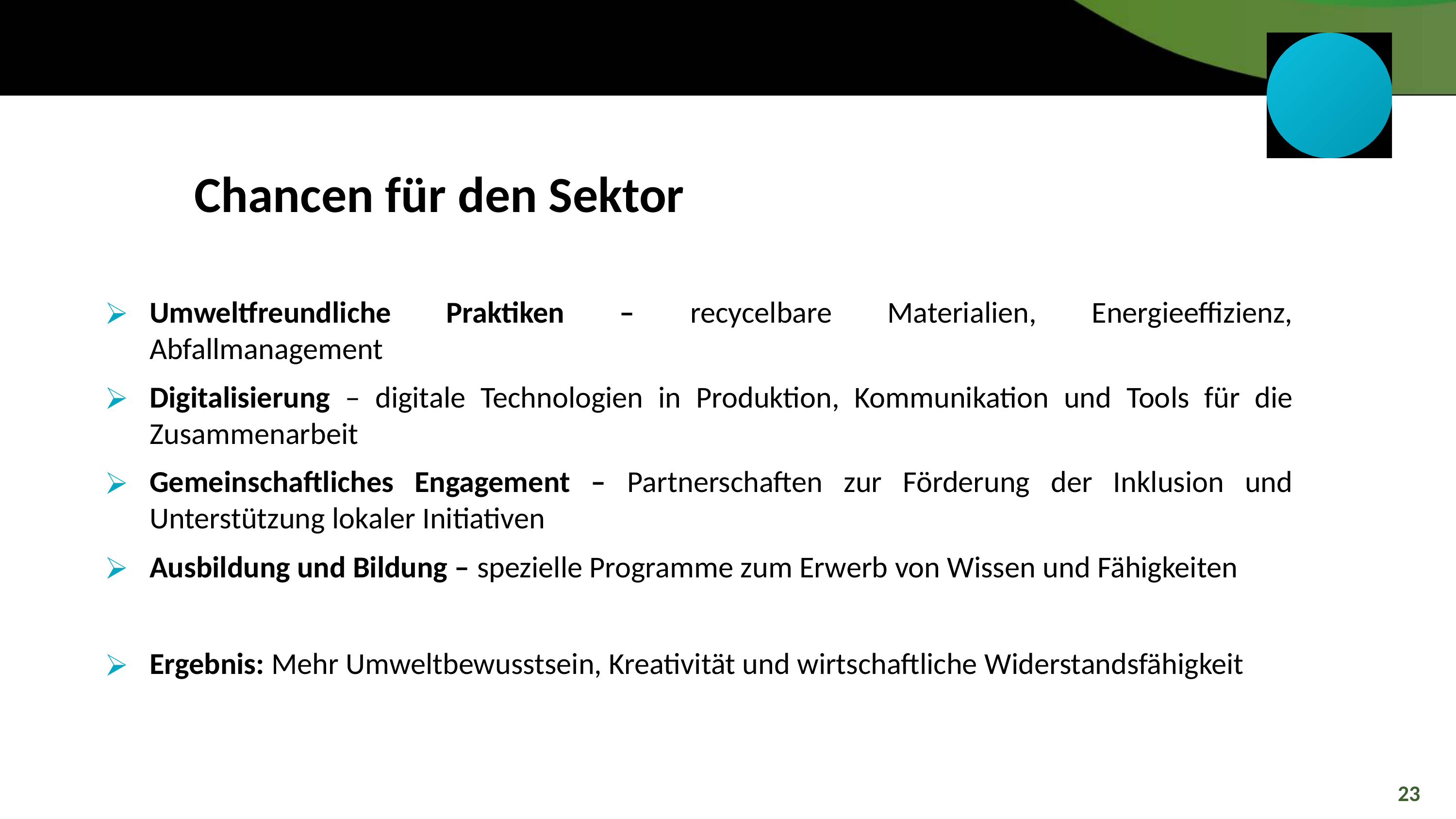

Chancen für den Sektor
Umweltfreundliche Praktiken – recycelbare Materialien, Energieeffizienz, Abfallmanagement
Digitalisierung – digitale Technologien in Produktion, Kommunikation und Tools für die Zusammenarbeit
Gemeinschaftliches Engagement – Partnerschaften zur Förderung der Inklusion und Unterstützung lokaler Initiativen
Ausbildung und Bildung – spezielle Programme zum Erwerb von Wissen und Fähigkeiten

Ergebnis: Mehr Umweltbewusstsein, Kreativität und wirtschaftliche Widerstandsfähigkeit

23